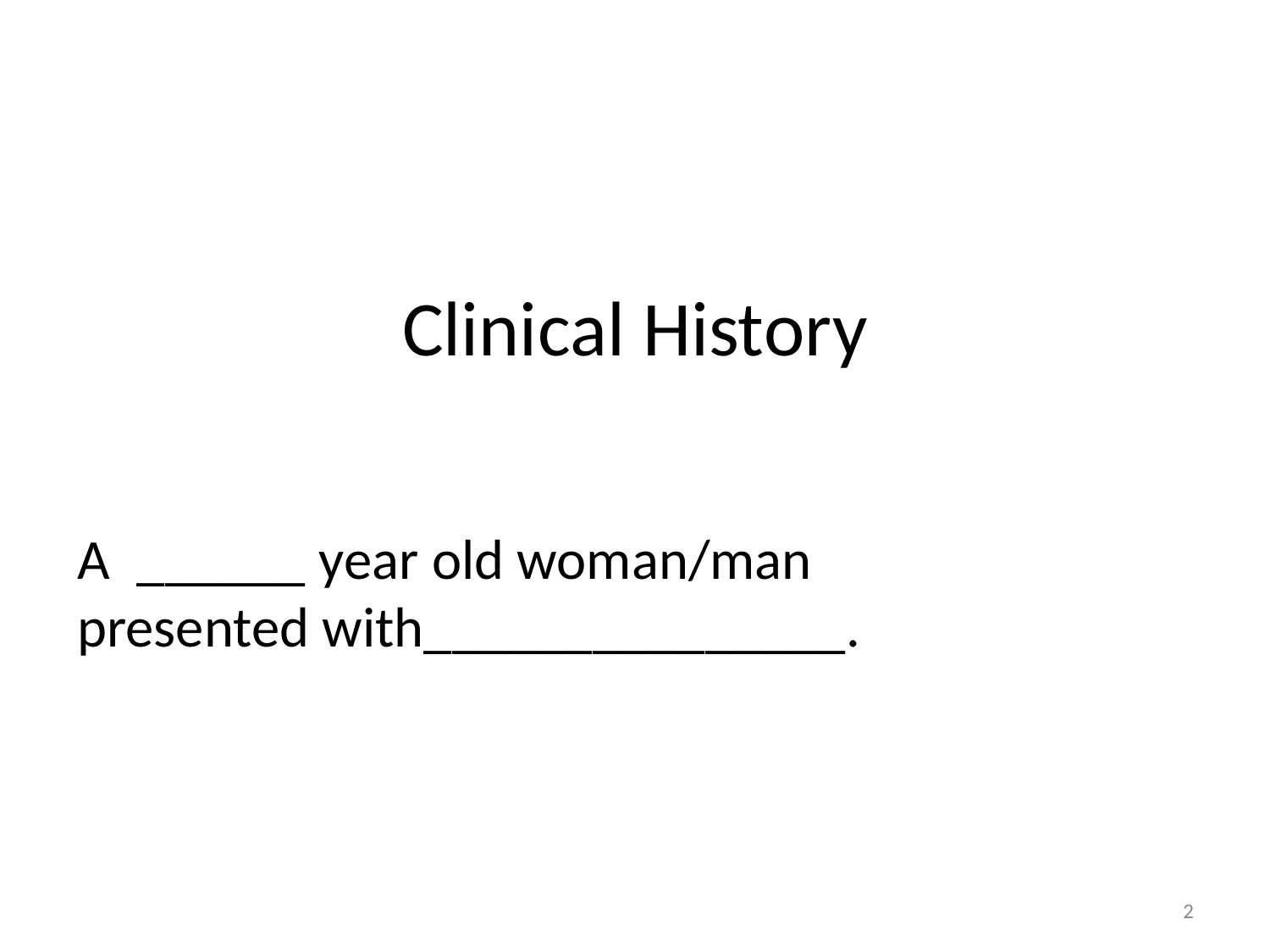

Clinical History
A	______ year old woman/man presented with_______________.
2